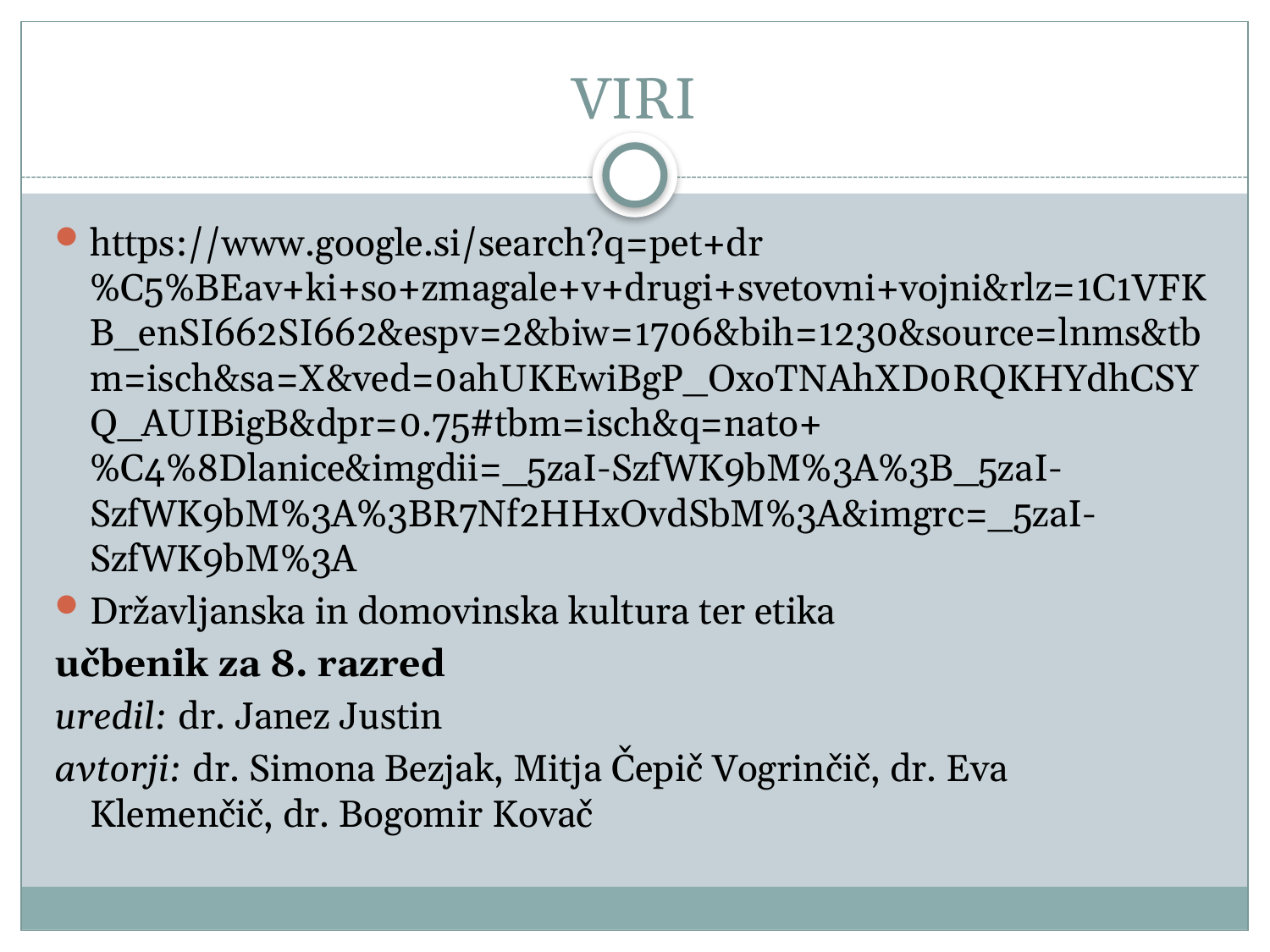

# VIRI
https://www.google.si/search?q=pet+dr%C5%BEav+ki+so+zmagale+v+drugi+svetovni+vojni&rlz=1C1VFKB_enSI662SI662&espv=2&biw=1706&bih=1230&source=lnms&tbm=isch&sa=X&ved=0ahUKEwiBgP_OxoTNAhXD0RQKHYdhCSYQ_AUIBigB&dpr=0.75#tbm=isch&q=nato+%C4%8Dlanice&imgdii=_5zaI-SzfWK9bM%3A%3B_5zaI-SzfWK9bM%3A%3BR7Nf2HHxOvdSbM%3A&imgrc=_5zaI-SzfWK9bM%3A
Državljanska in domovinska kultura ter etika
učbenik za 8. razred
uredil: dr. Janez Justin
avtorji: dr. Simona Bezjak, Mitja Čepič Vogrinčič, dr. Eva Klemenčič, dr. Bogomir Kovač